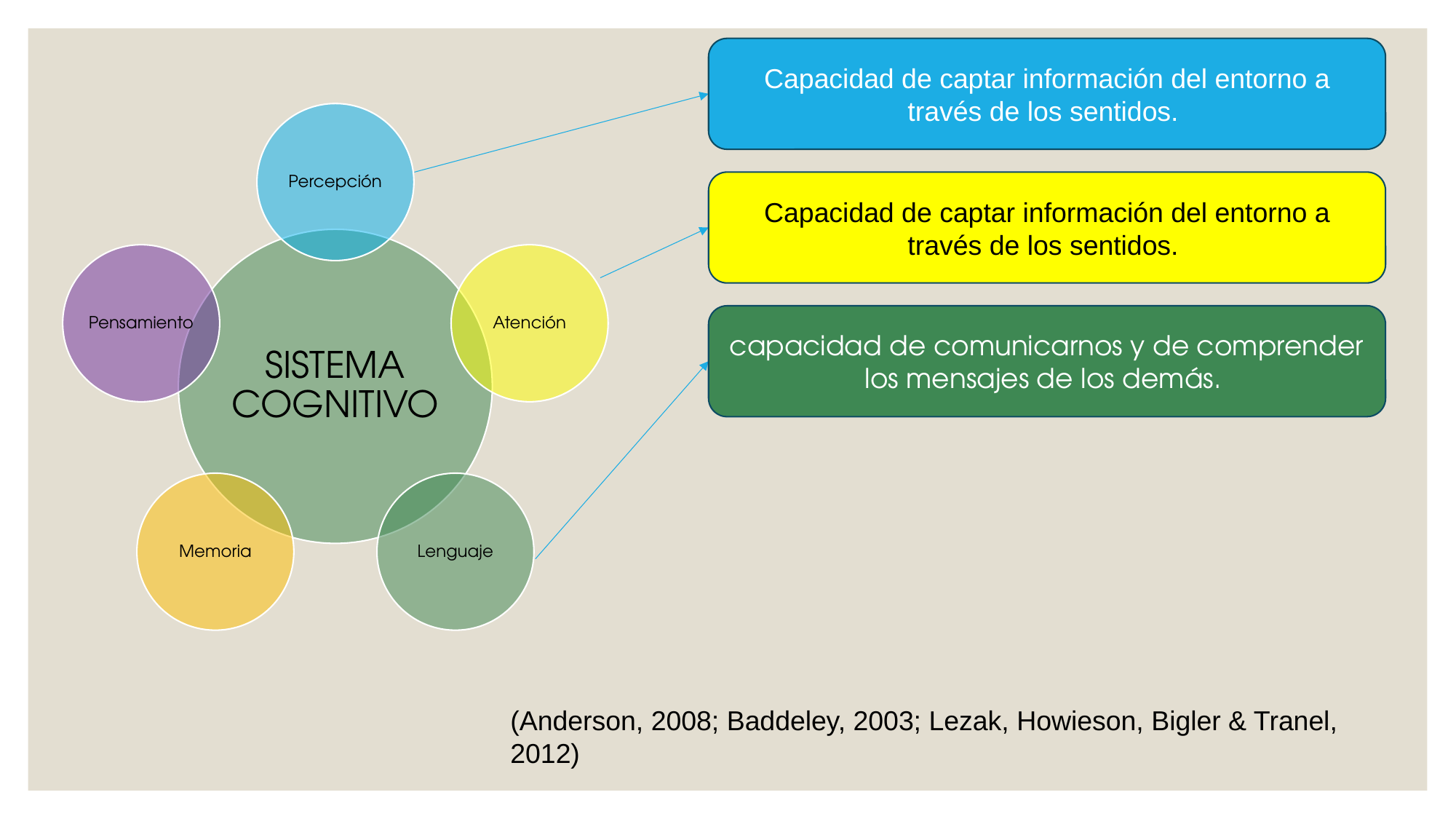

Capacidad de captar información del entorno a través de los sentidos.
SISTEMA COGNITIVO
Percepción
Atención
Lenguaje
Memoria
Pensamiento
Capacidad de captar información del entorno a través de los sentidos.
capacidad de comunicarnos y de comprender los mensajes de los demás.
(Anderson, 2008; Baddeley, 2003; Lezak, Howieson, Bigler & Tranel, 2012)